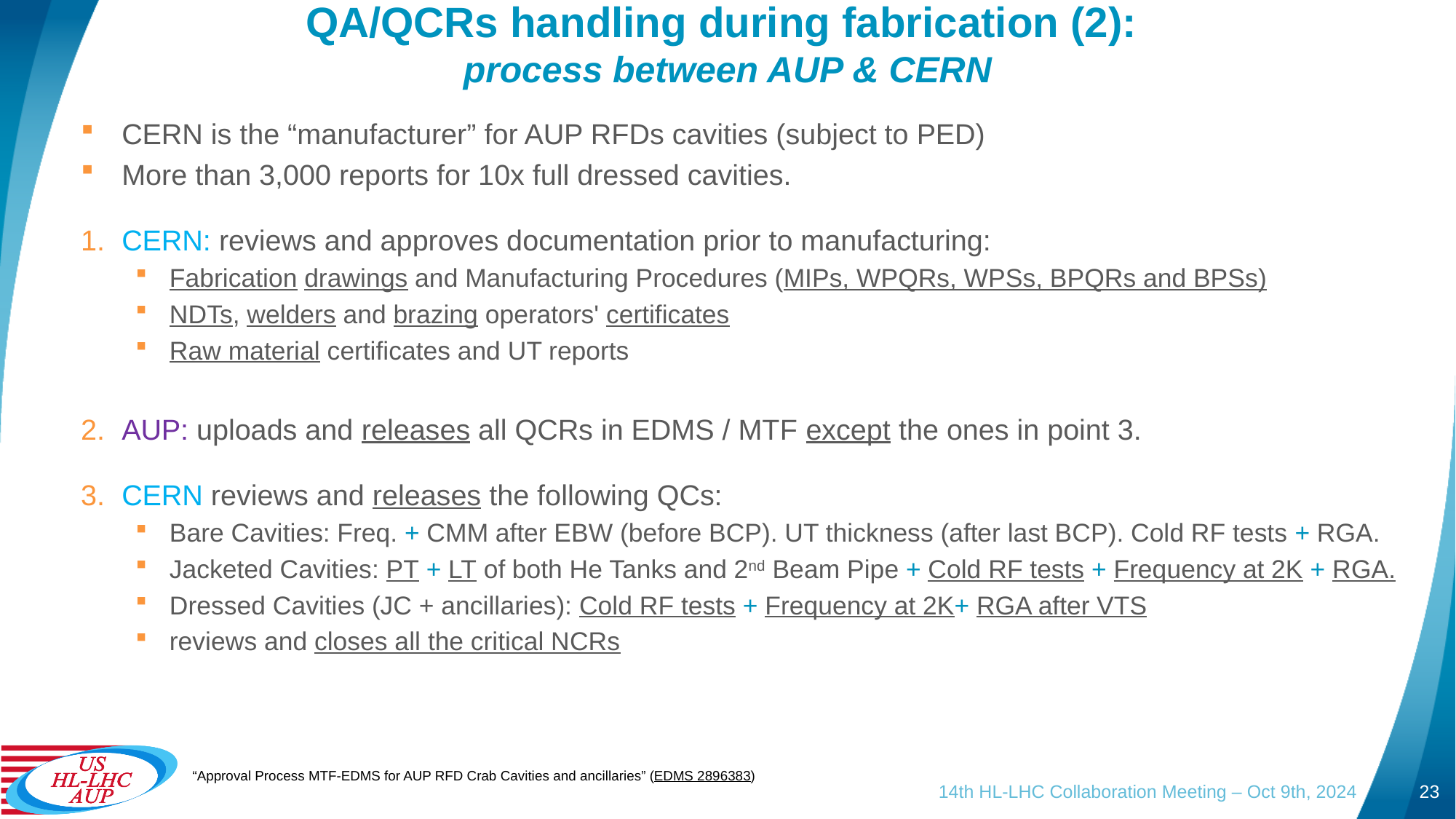

QA/QCRs handling during fabrication (2):
process between AUP & CERN

CERN is the “manufacturer” for AUP RFDs cavities (subject to PED)
More than 3,000 reports for 10x full dressed cavities.

CERN: reviews and approves documentation prior to manufacturing:
Fabrication drawings and Manufacturing Procedures (MIPs, WPQRs, WPSs, BPQRs and BPSs)
NDTs, welders and brazing operators' certificates
Raw material certificates and UT reports

AUP: uploads and releases all QCRs in EDMS / MTF except the ones in point 3.

CERN reviews and releases the following QCs:
Bare Cavities: Freq. + CMM after EBW (before BCP). UT thickness (after last BCP). Cold RF tests + RGA.
Jacketed Cavities: PT + LT of both He Tanks and 2nd Beam Pipe + Cold RF tests + Frequency at 2K + RGA.
Dressed Cavities (JC + ancillaries): Cold RF tests + Frequency at 2K+ RGA after VTS
reviews and closes all the critical NCRs

“Approval Process MTF-EDMS for AUP RFD Crab Cavities and ancillaries” (EDMS 2896383)

14th HL-LHC Collaboration Meeting – Oct 9th, 2024
23